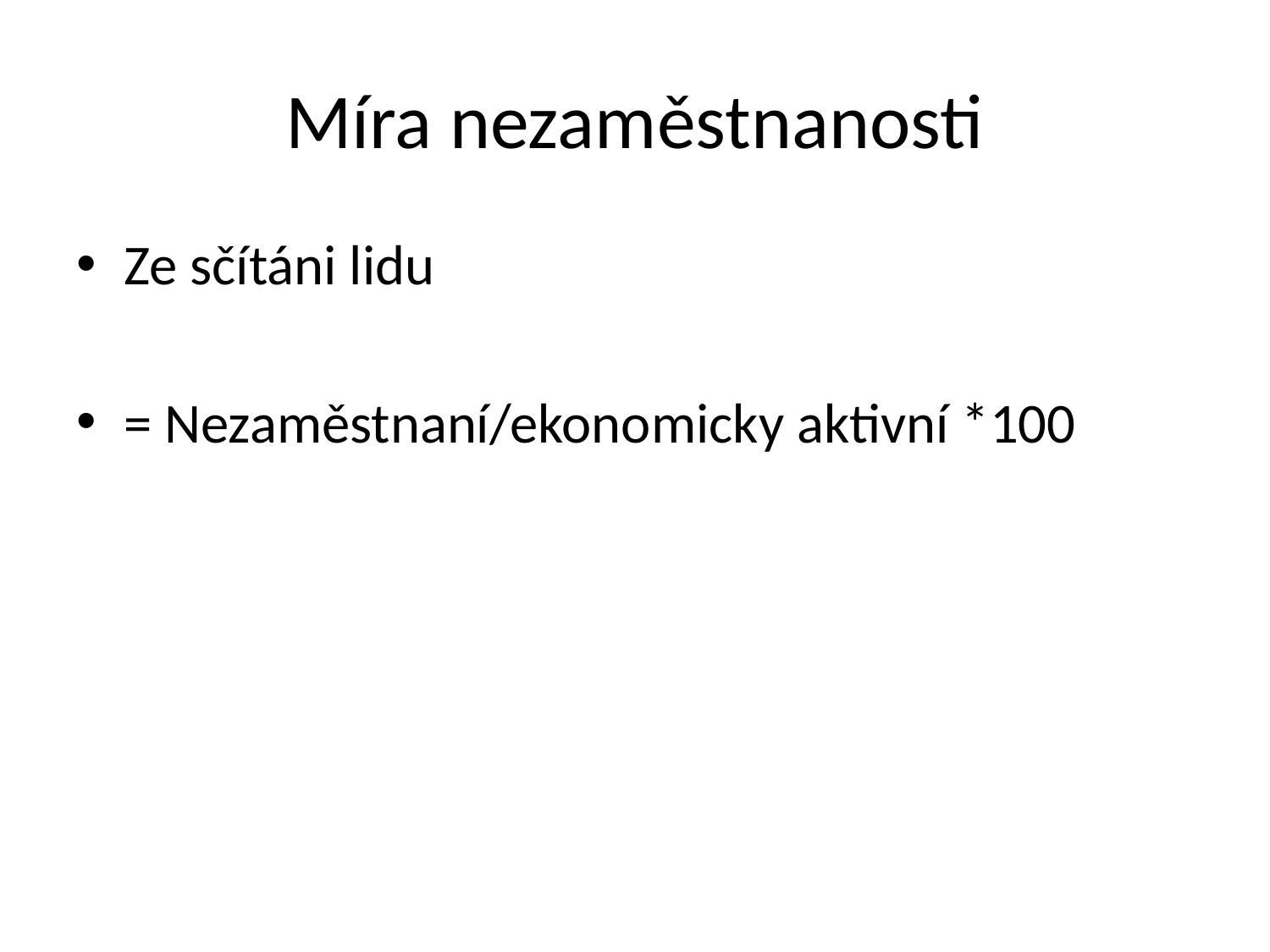

# Míra nezaměstnanosti
Ze sčítáni lidu

= Nezaměstnaní/ekonomicky aktivní *100